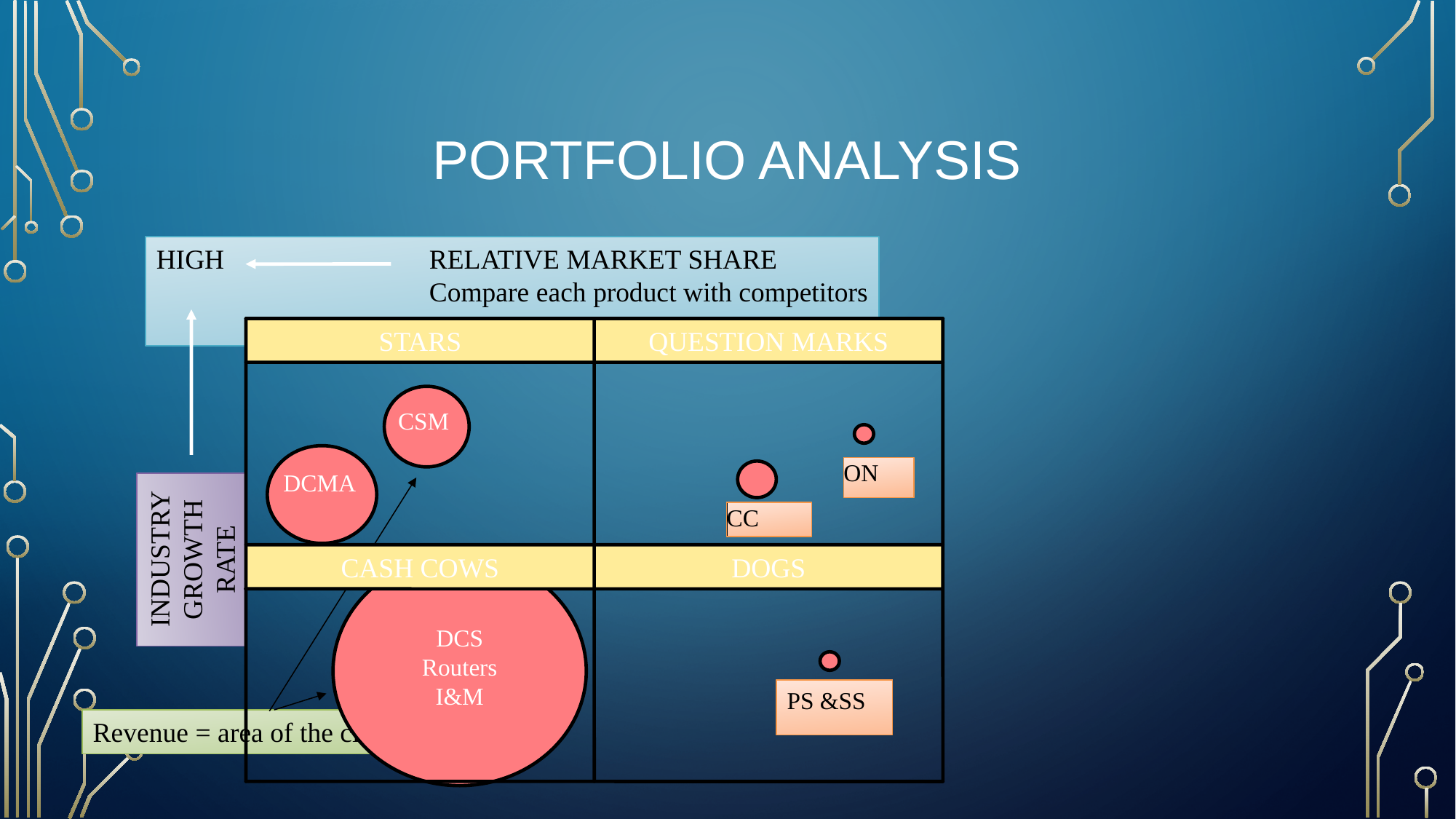

# Portfolio analysis

HIGH	RELATIVE MARKET SHARE
	Compare each product with competitors

STARS

QUESTION MARKS

CSM

DCMA
ON

CC
INDUSTRY GROWTH RATE
CASH COWS

DOGS
DCS
Routers
I&M

PS &SS

Revenue = area of the circle